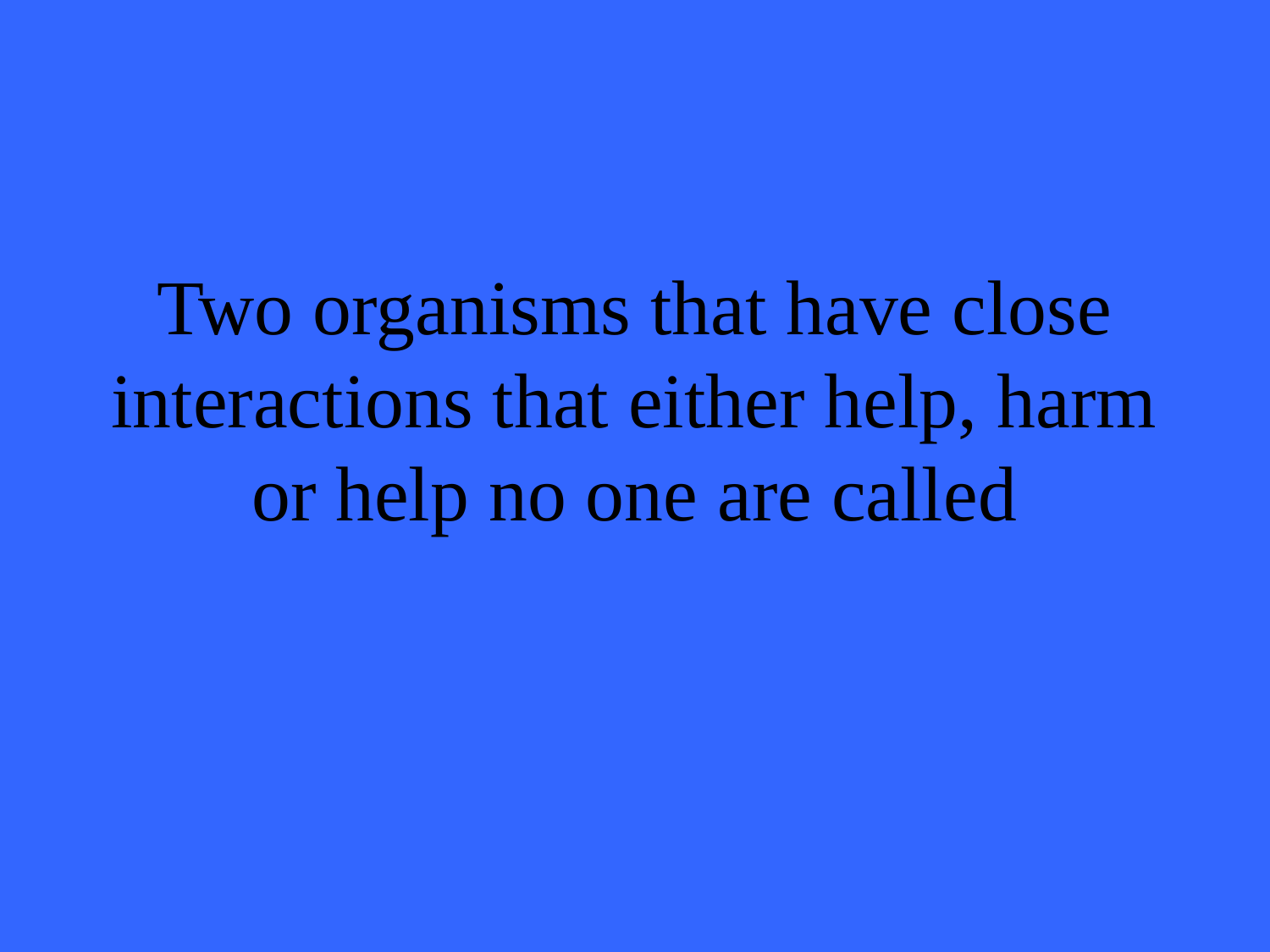

# Two organisms that have close interactions that either help, harm or help no one are called